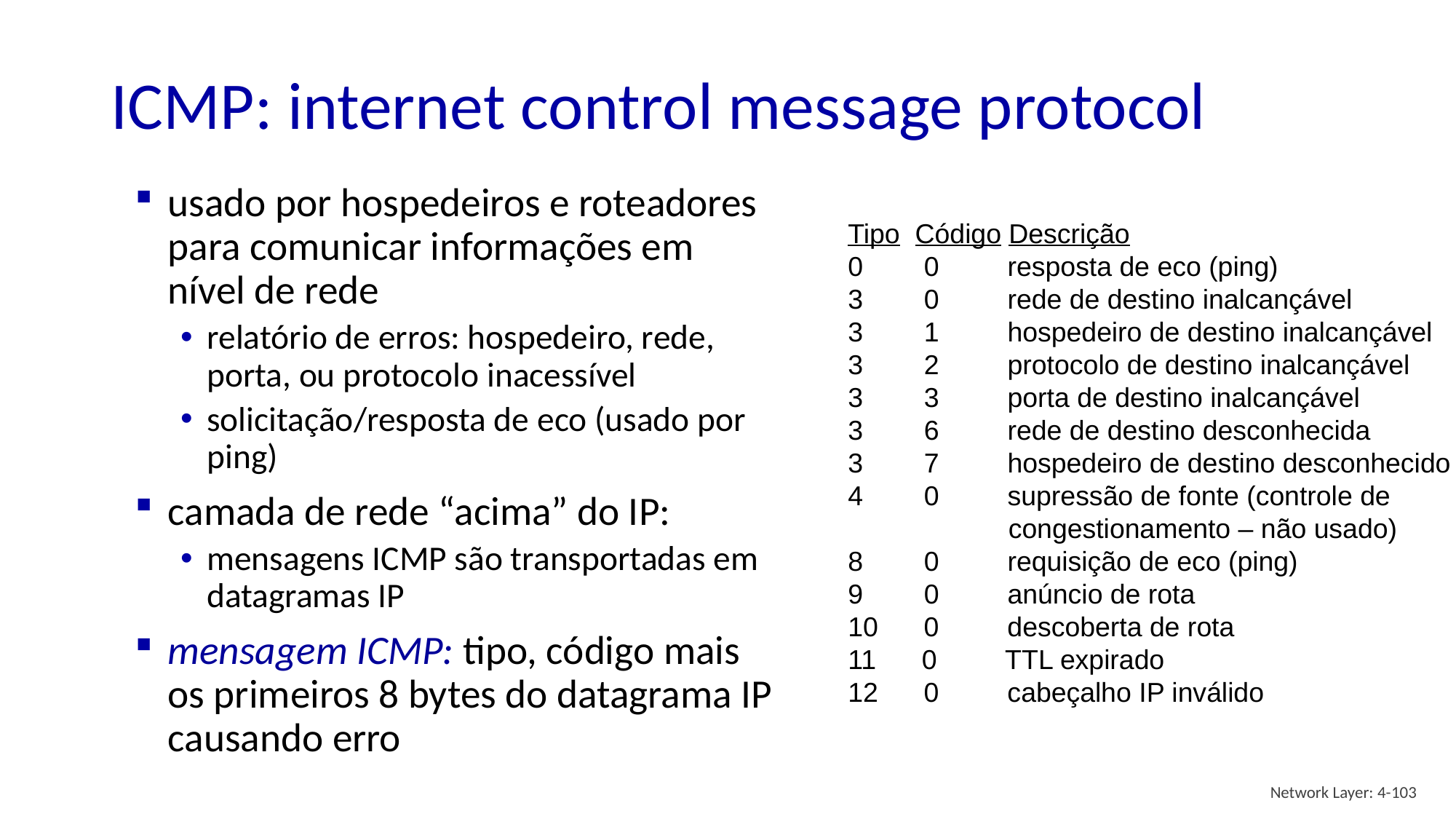

# ICMP: internet control message protocol
usado por hospedeiros e roteadores para comunicar informações em nível de rede
relatório de erros: hospedeiro, rede, porta, ou protocolo inacessível
solicitação/resposta de eco (usado por ping)
camada de rede “acima” do IP:
mensagens ICMP são transportadas em datagramas IP
mensagem ICMP: tipo, código mais os primeiros 8 bytes do datagrama IP causando erro
Tipo  Código Descrição
0        0         resposta de eco (ping)
3        0         rede de destino inalcançável
3        1         hospedeiro de destino inalcançável
3        2         protocolo de destino inalcançável
3        3         porta de destino inalcançável
3        6         rede de destino desconhecida
3        7         hospedeiro de destino desconhecido
4        0         supressão de fonte (controle de
                     congestionamento – não usado)
8        0         requisição de eco (ping)
9        0         anúncio de rota
10      0         descoberta de rota
11      0         TTL expirado
12      0         cabeçalho IP inválido

Network Layer: 4-103